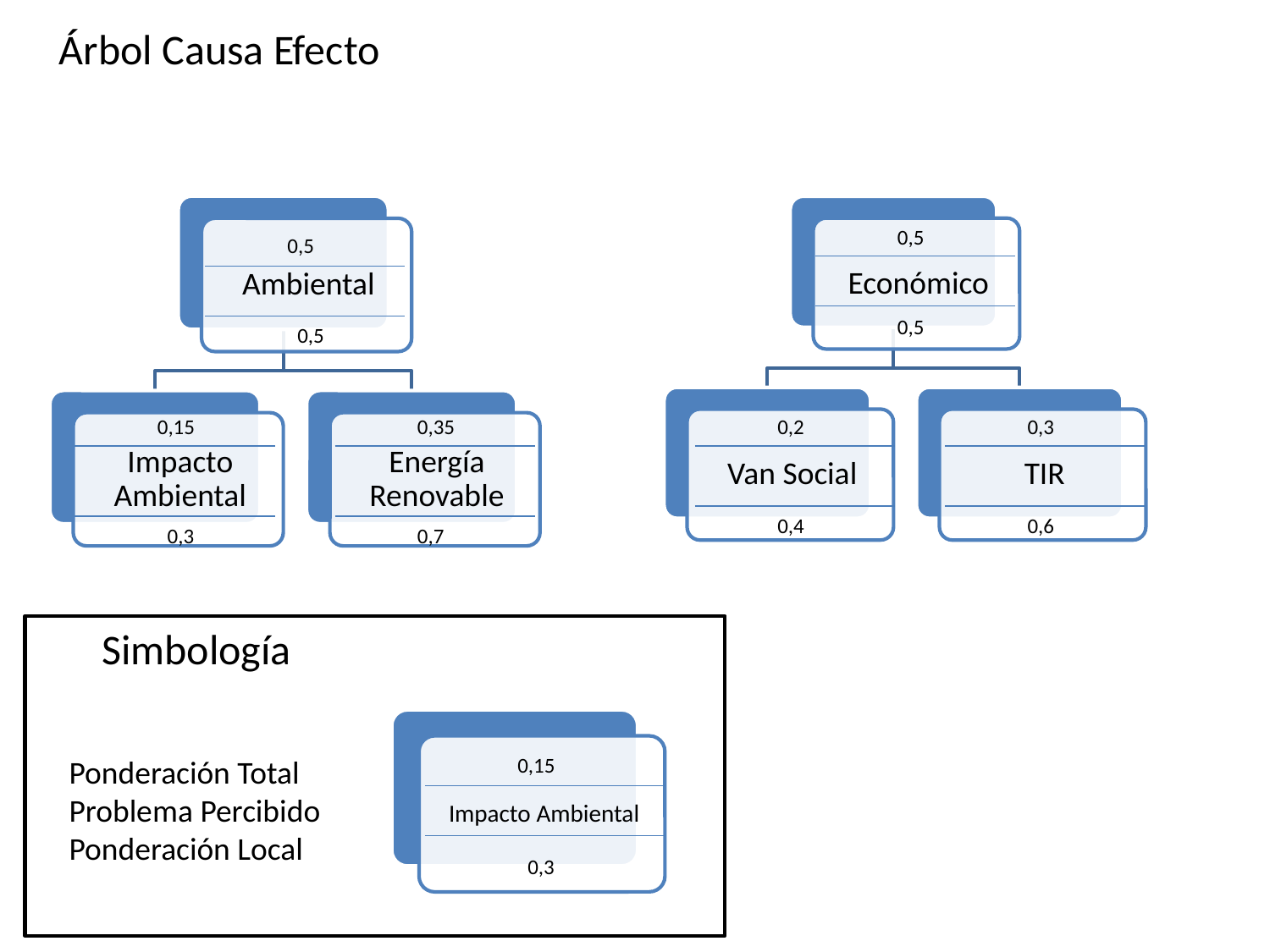

Árbol Causa Efecto
Ambiental
Impacto Ambiental
Energía Renovable
Económico
Van Social
TIR
0,5
0,5
0,5
0,5
0,15
0,35
0,2
0,3
0,4
0,6
0,3
0,7

Simbología
Impacto Ambiental
Ponderación Total
Problema Percibido
Ponderación Local
0,15
0,3